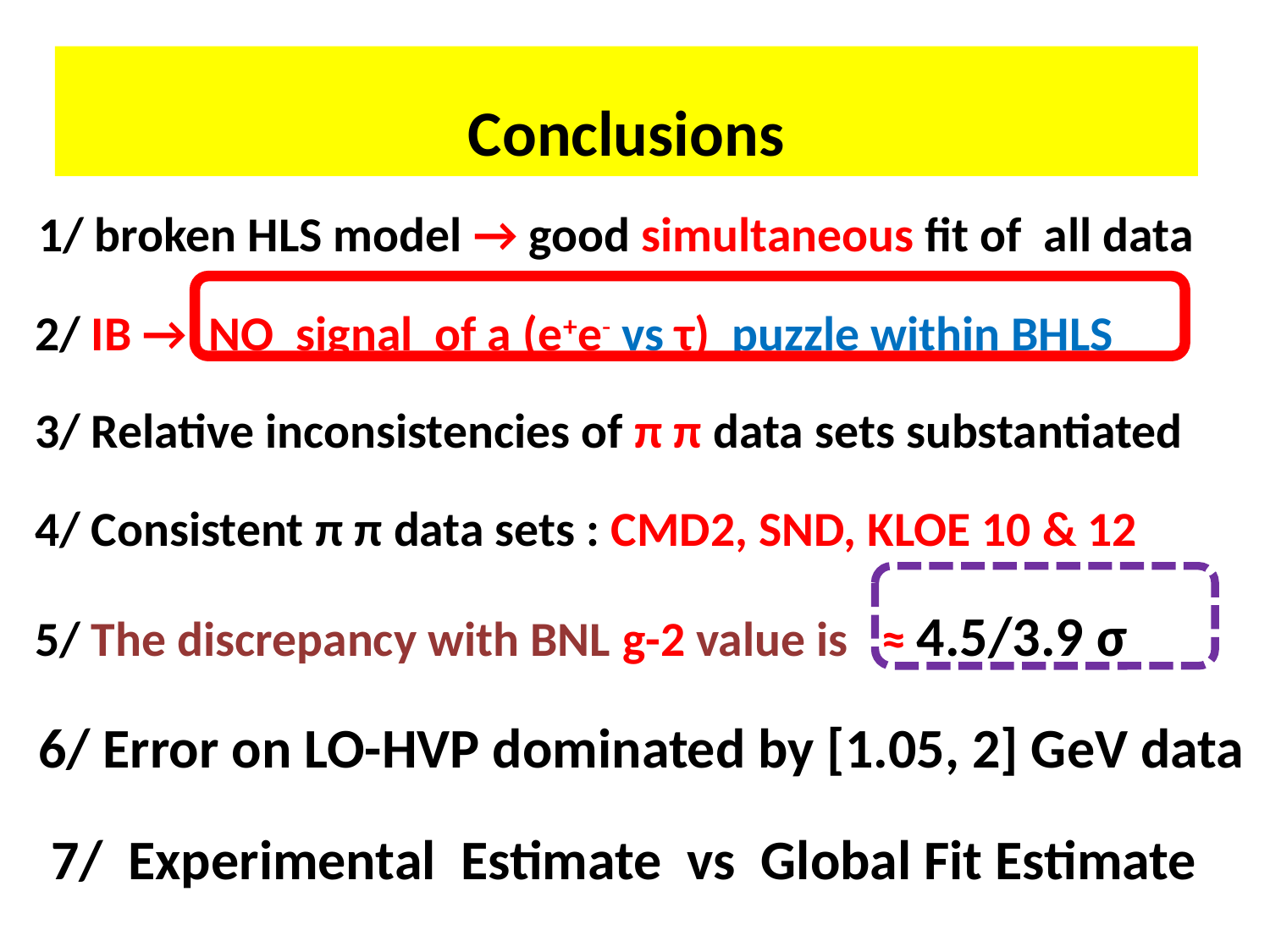

# Conclusions
  1/ broken HLS model → good simultaneous fit of  all data
  2/ IB →  NO  signal  of a (e+e- vs τ)  puzzle within BHLS
  3/ Relative inconsistencies of π π data sets substantiated
  4/ Consistent π π data sets : CMD2, SND, KLOE 10 & 12
  5/ The discrepancy with BNL g-2 value is   ≈ 4.5/3.9 σ
  6/ Error on LO-HVP dominated by [1.05, 2] GeV data
   7/  Experimental  Estimate  vs  Global Fit Estimate